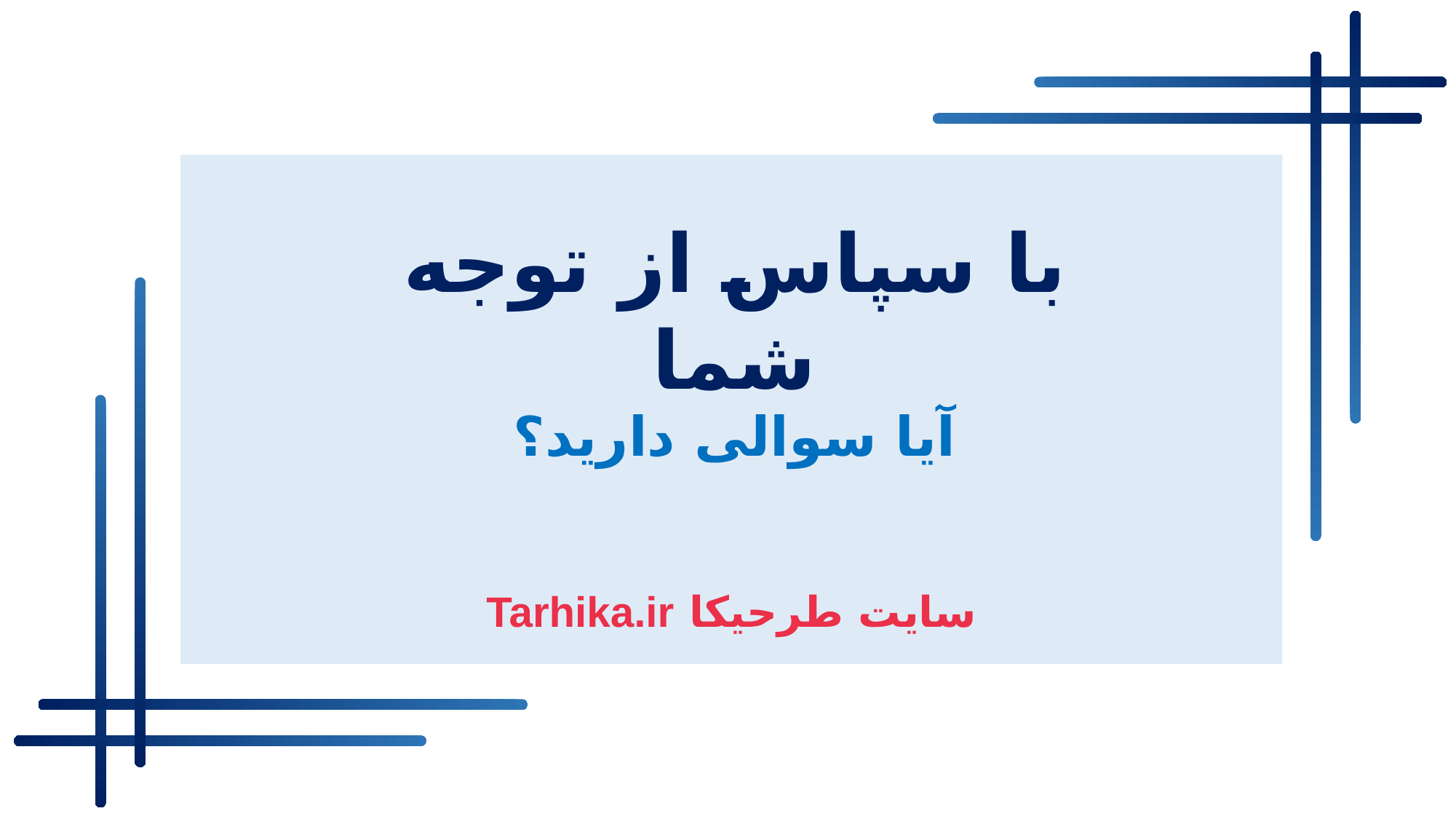

با سپاس از توجه شما

آیا سوالی دارید؟

سایت طرحیکا Tarhika.ir